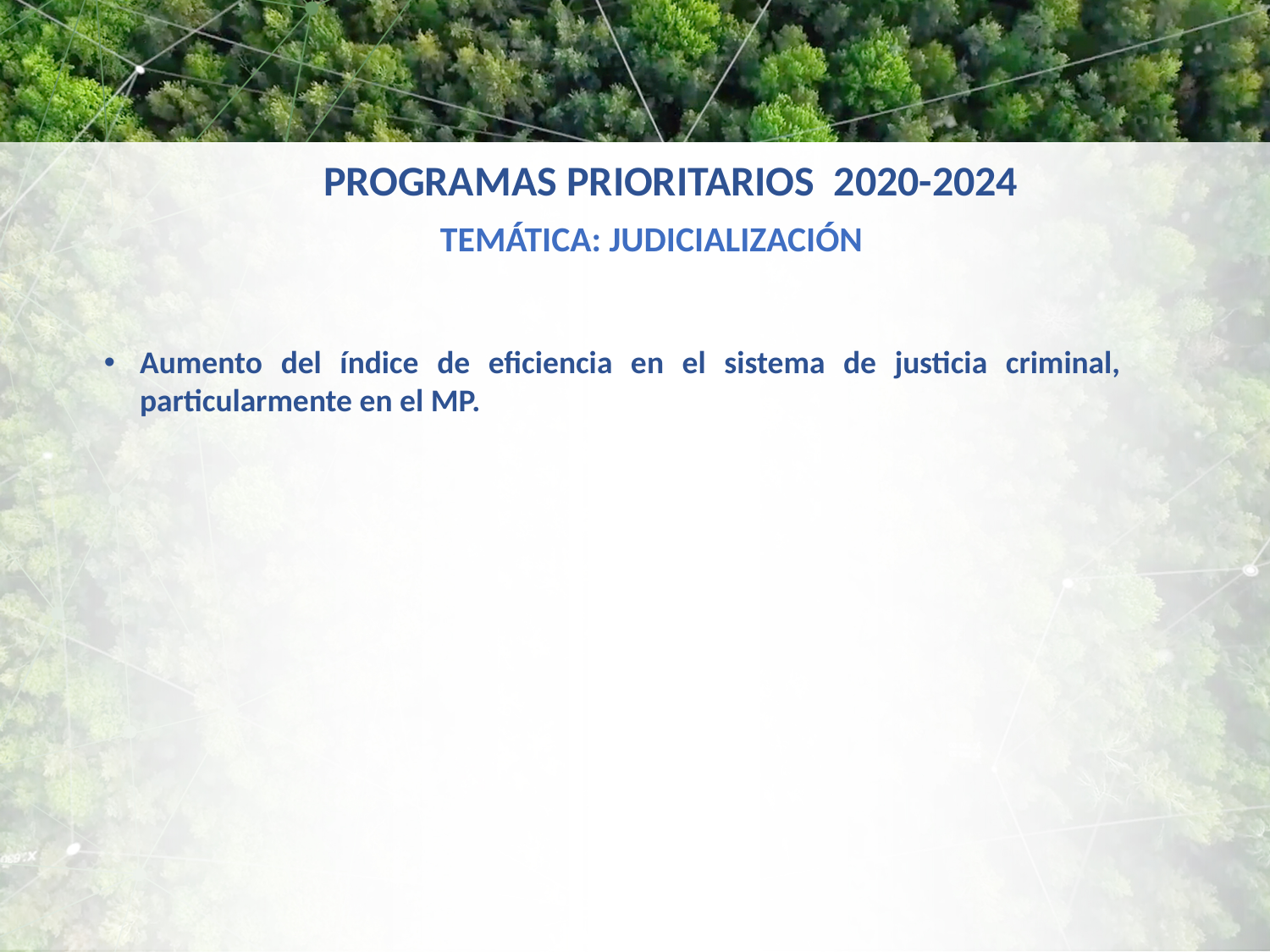

PROGRAMAS PRIORITARIOS  2020-2024
TEMÁTICA: JUDICIALIZACIÓN
Aumento del índice de eficiencia en el sistema de justicia criminal, particularmente en el MP.